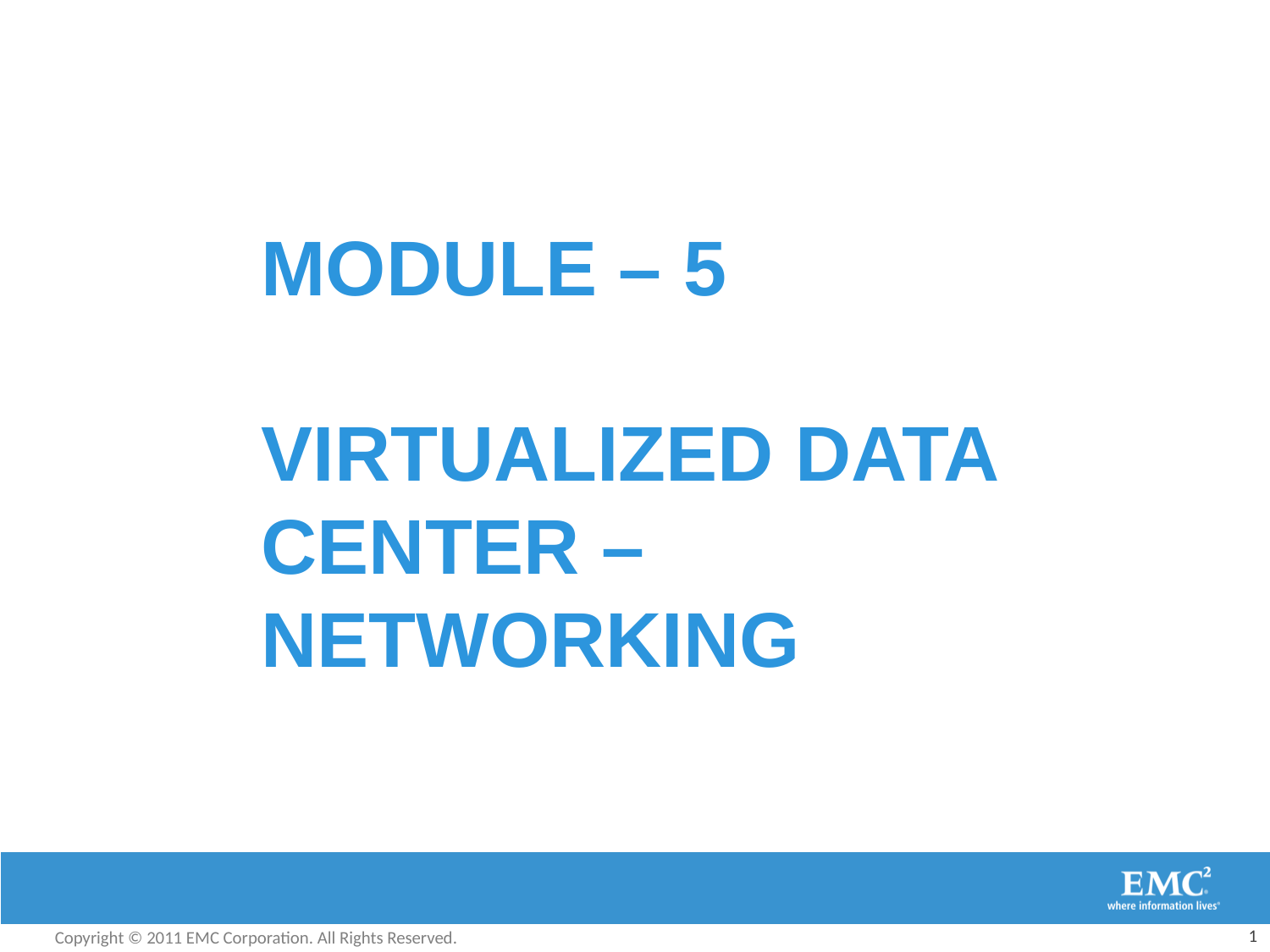

# Module – 5 Virtualized Data Center – Networking
1